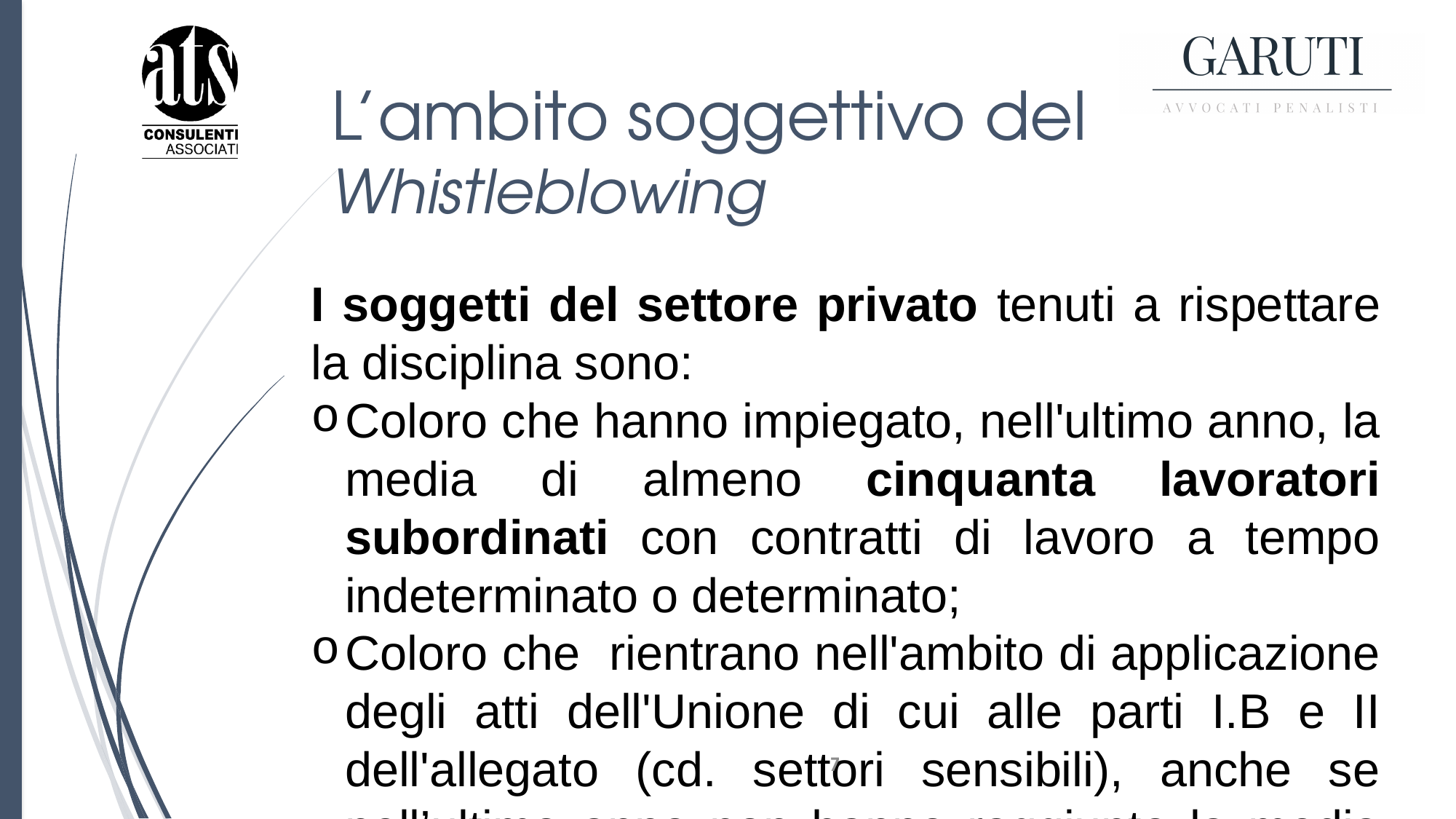

# L’ambito soggettivo del Whistleblowing
I soggetti del settore privato tenuti a rispettare la disciplina sono:
Coloro che hanno impiegato, nell'ultimo anno, la media di almeno cinquanta lavoratori subordinati con contratti di lavoro a tempo indeterminato o determinato;
Coloro che  rientrano nell'ambito di applicazione degli atti dell'Unione di cui alle parti I.B e II dell'allegato (cd. settori sensibili), anche se nell’ultimo anno non hanno raggiunto la media di almeno 50 lavoratori subordinati;
Coloro che rientrano nell'ambito di applicazione del decreto legislativo 8 giugno 2001, n. 231, e adottano modelli di organizzazione e gestione ivi previsti, anche se nell’ultimo anno non hanno raggiunto la media di 50 lavoratori subordinati.

7